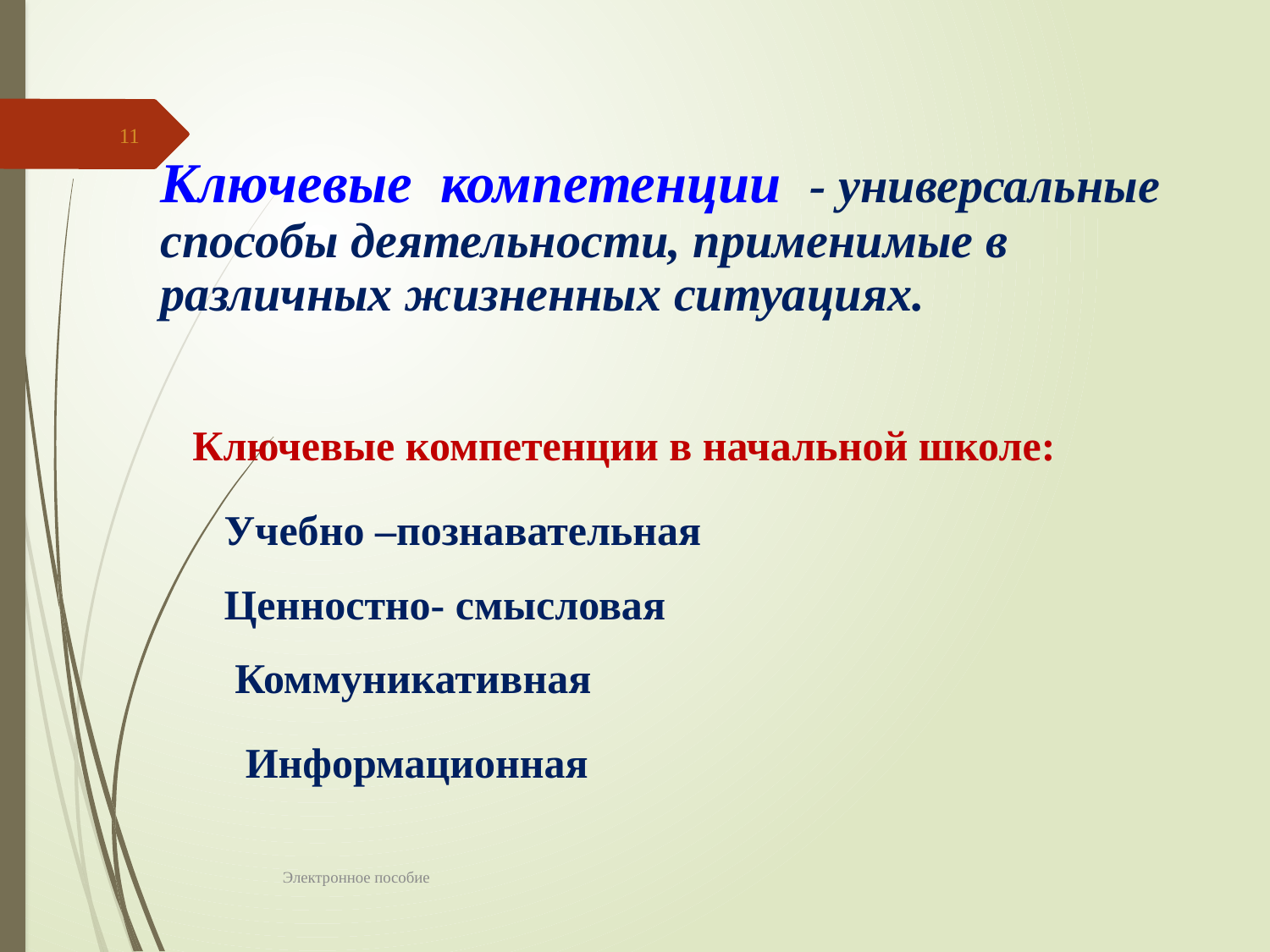

11
Ключевые  компетенции  - универсальные способы деятельности, применимые в различных жизненных ситуациях.
Ключевые компетенции в начальной школе:
Учебно –познавательная
Ценностно- смысловая
Коммуникативная
Информационная
Электронное пособие